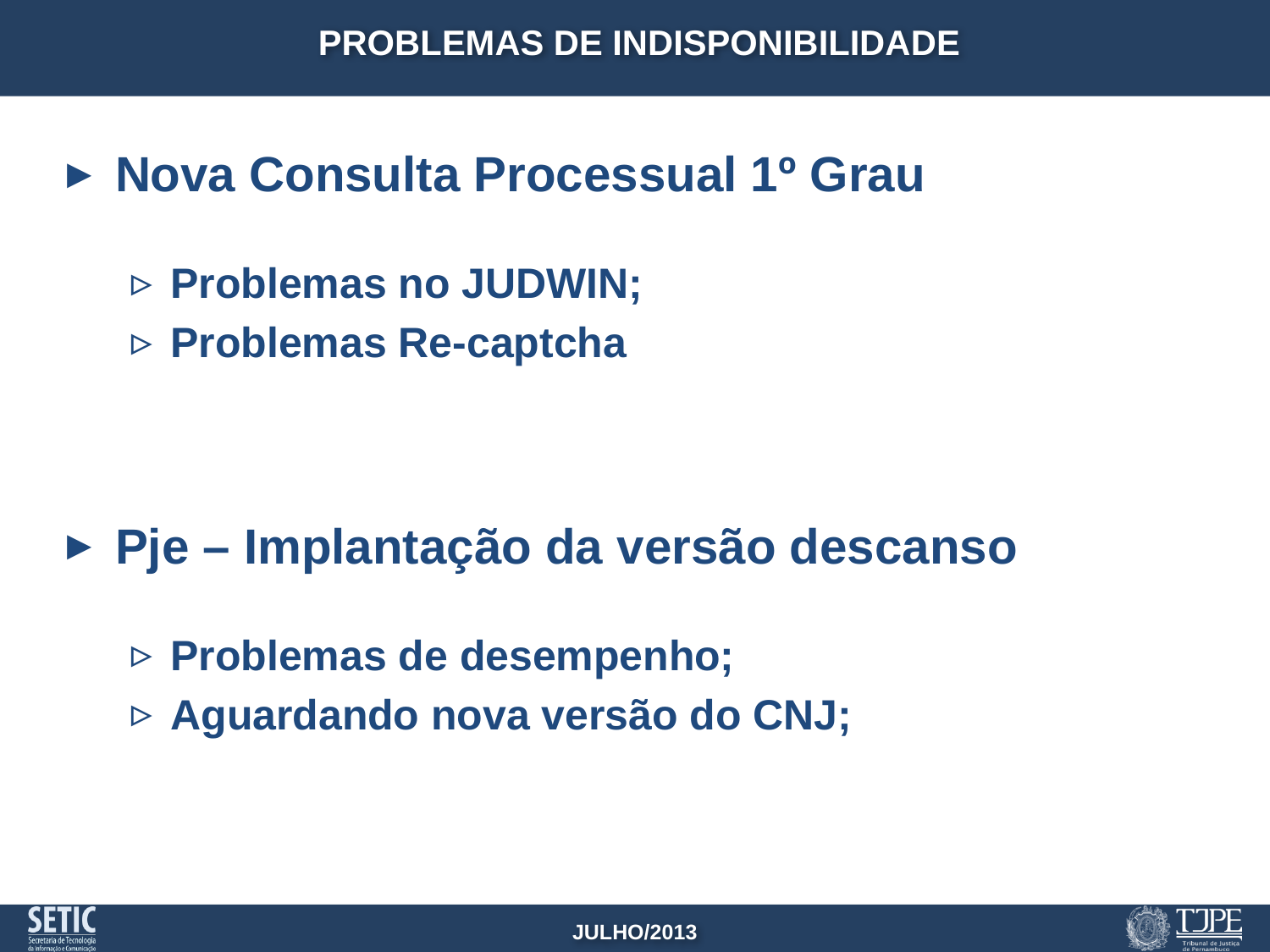

# Problemas de indisponibilidade
Nova Consulta Processual 1º Grau

Problemas no JUDWIN;
Problemas Re-captcha

Pje – Implantação da versão descanso

Problemas de desempenho;
Aguardando nova versão do CNJ;